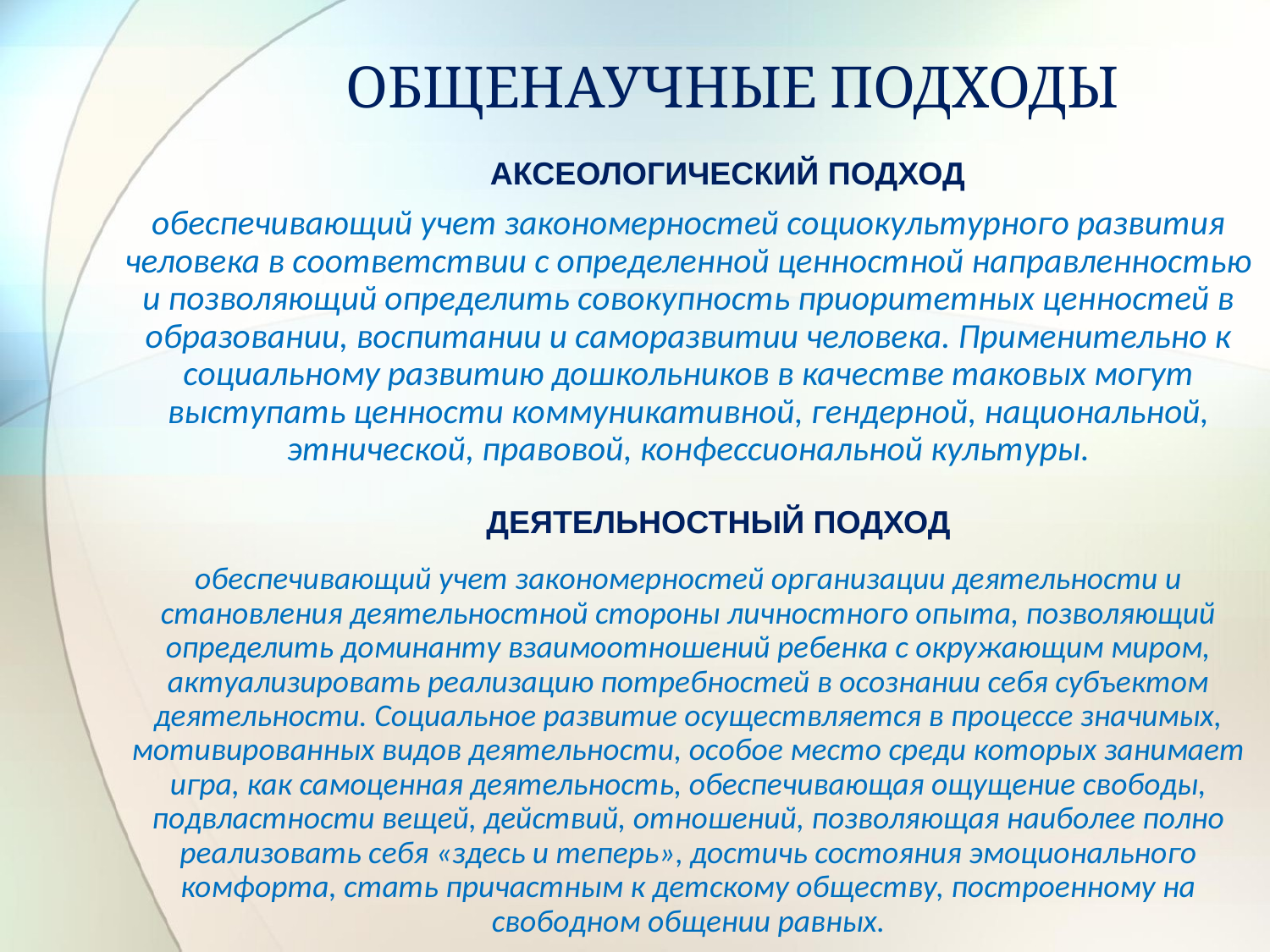

# ОБЩЕНАУЧНЫЕ ПОДХОДЫ
АКСЕОЛОГИЧЕСКИЙ ПОДХОД
обеспечивающий учет закономерностей социокультурного развития человека в соответствии с определенной ценностной направленностью и позволяющий определить совокупность приоритетных ценностей в образовании, воспитании и саморазвитии человека. Применительно к социальному развитию дошкольников в качестве таковых могут выступать ценности коммуникативной, гендерной, национальной, этнической, правовой, конфессиональной культуры.

ДЕЯТЕЛЬНОСТНЫЙ ПОДХОД
обеспечивающий учет закономерностей организации деятельности и становления деятельностной стороны личностного опыта, позволяющий определить доминанту взаимоотношений ребенка с окружающим миром, актуализировать реализацию потребностей в осознании себя субъектом деятельности. Социальное развитие осуществляется в процессе значимых, мотивированных видов деятельности, особое место среди которых занимает игра, как самоценная деятельность, обеспечивающая ощущение свободы, подвластности вещей, действий, отношений, позволяющая наиболее полно реализовать себя «здесь и теперь», достичь состояния эмоционального комфорта, стать причастным к детскому обществу, построенному на свободном общении равных.